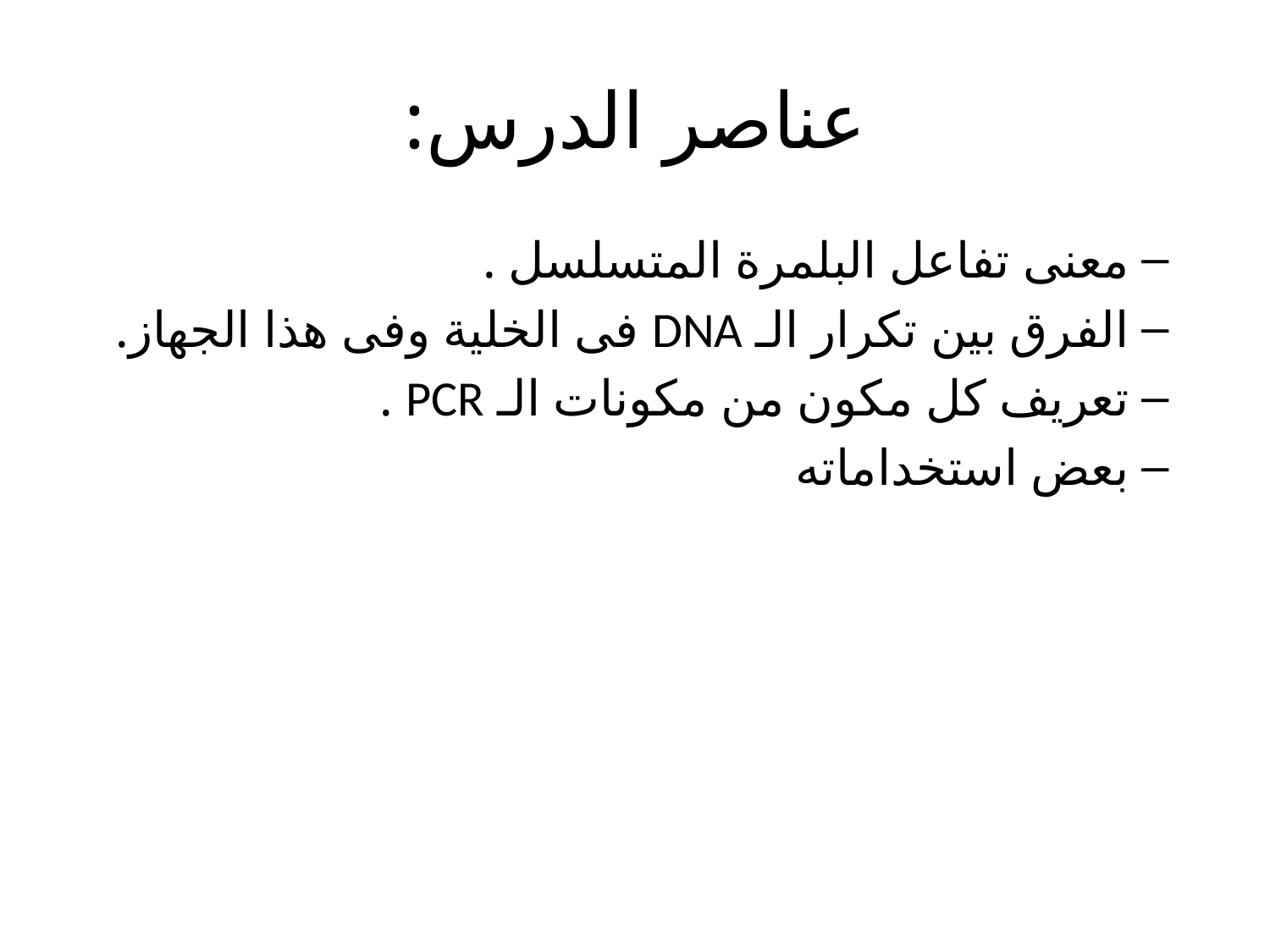

# عناصر الدرس:
معنى تفاعل البلمرة المتسلسل .
الفرق بين تكرار الـ DNA فى الخلية وفى هذا الجهاز.
تعريف كل مكون من مكونات الـ PCR .
بعض استخداماته